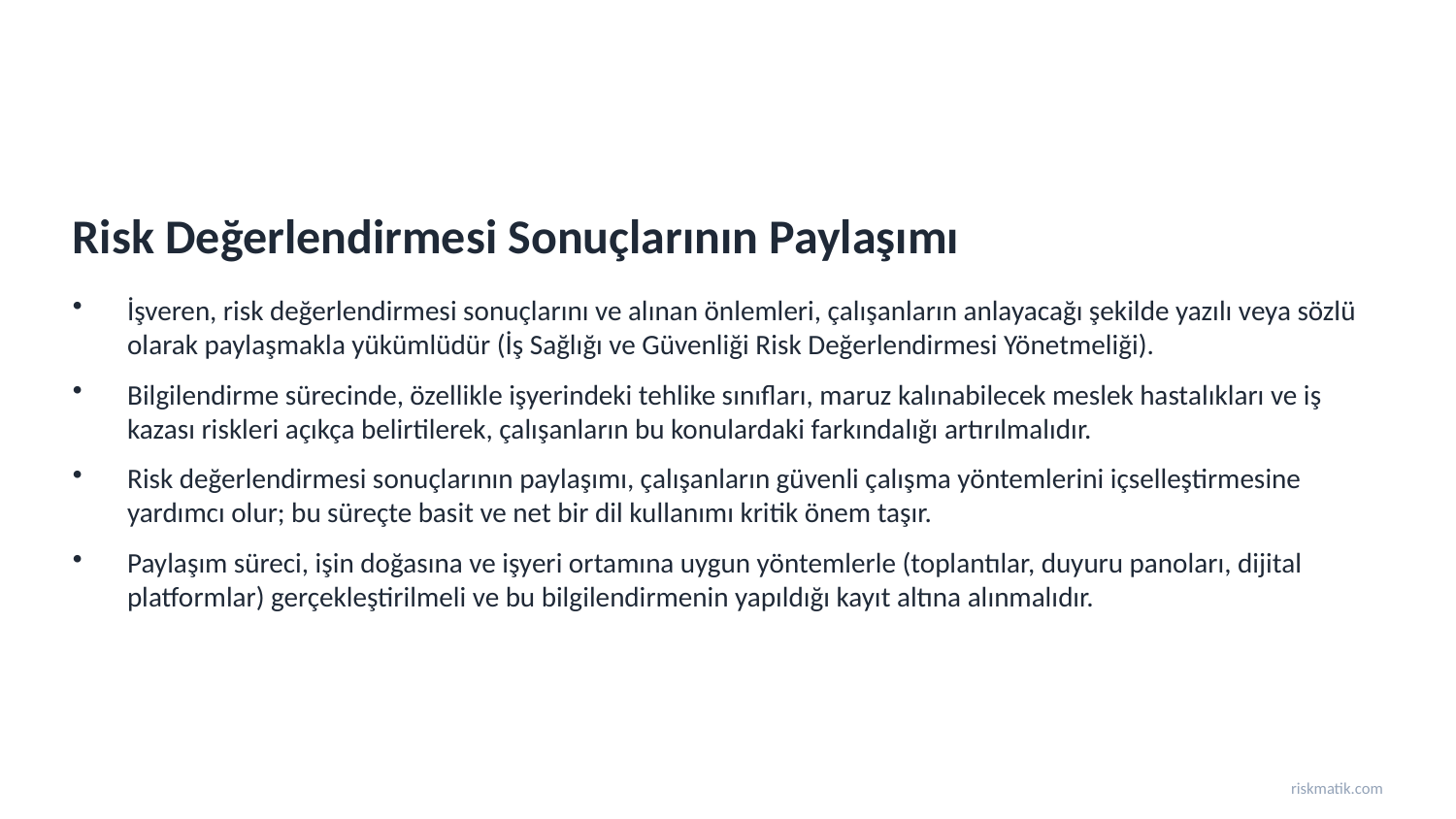

Risk Değerlendirmesi Sonuçlarının Paylaşımı
İşveren, risk değerlendirmesi sonuçlarını ve alınan önlemleri, çalışanların anlayacağı şekilde yazılı veya sözlü olarak paylaşmakla yükümlüdür (İş Sağlığı ve Güvenliği Risk Değerlendirmesi Yönetmeliği).
Bilgilendirme sürecinde, özellikle işyerindeki tehlike sınıfları, maruz kalınabilecek meslek hastalıkları ve iş kazası riskleri açıkça belirtilerek, çalışanların bu konulardaki farkındalığı artırılmalıdır.
Risk değerlendirmesi sonuçlarının paylaşımı, çalışanların güvenli çalışma yöntemlerini içselleştirmesine yardımcı olur; bu süreçte basit ve net bir dil kullanımı kritik önem taşır.
Paylaşım süreci, işin doğasına ve işyeri ortamına uygun yöntemlerle (toplantılar, duyuru panoları, dijital platformlar) gerçekleştirilmeli ve bu bilgilendirmenin yapıldığı kayıt altına alınmalıdır.
riskmatik.com